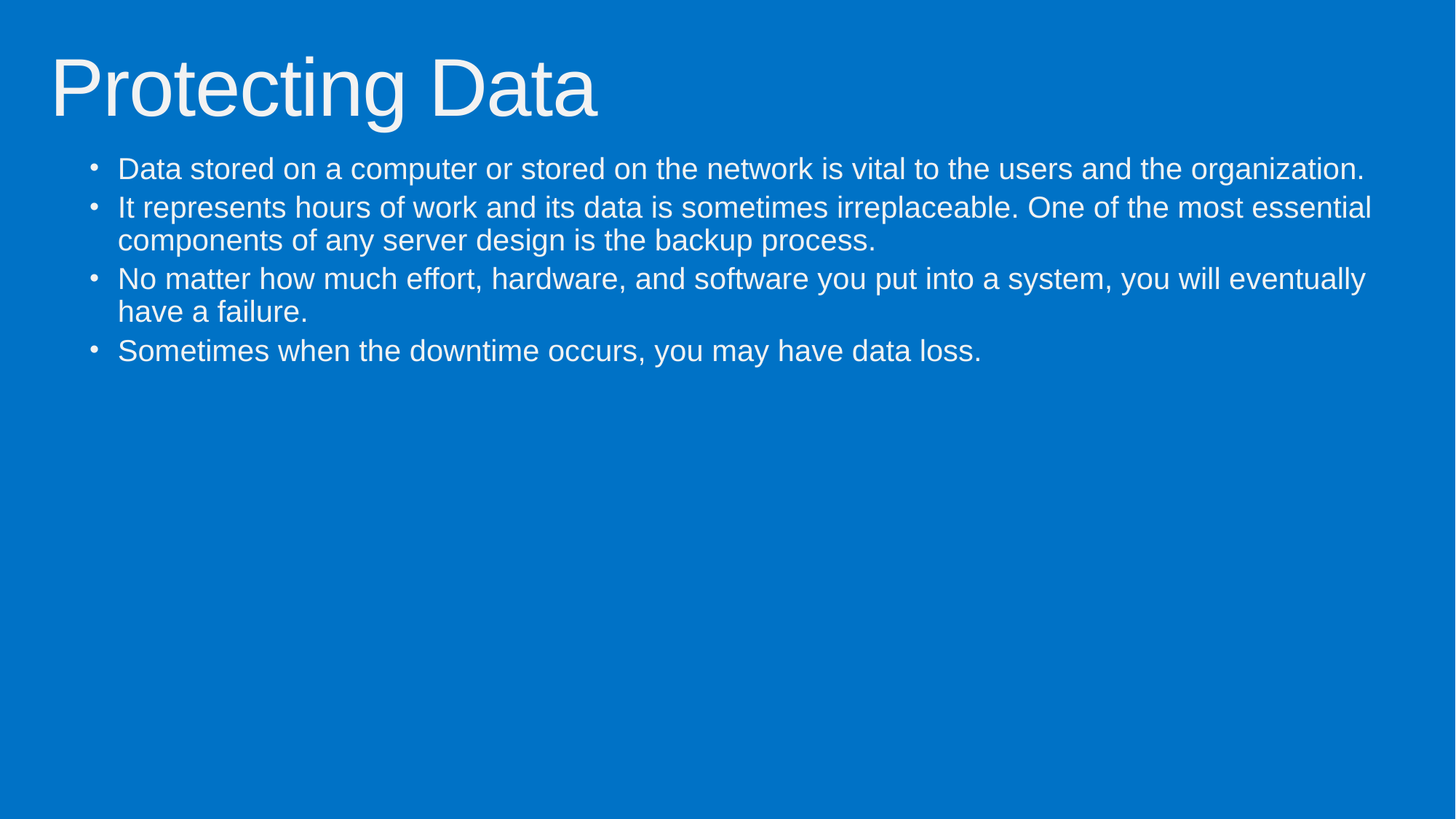

# Protecting Data
Data stored on a computer or stored on the network is vital to the users and the organization.
It represents hours of work and its data is sometimes irreplaceable. One of the most essential components of any server design is the backup process.
No matter how much effort, hardware, and software you put into a system, you will eventually have a failure.
Sometimes when the downtime occurs, you may have data loss.